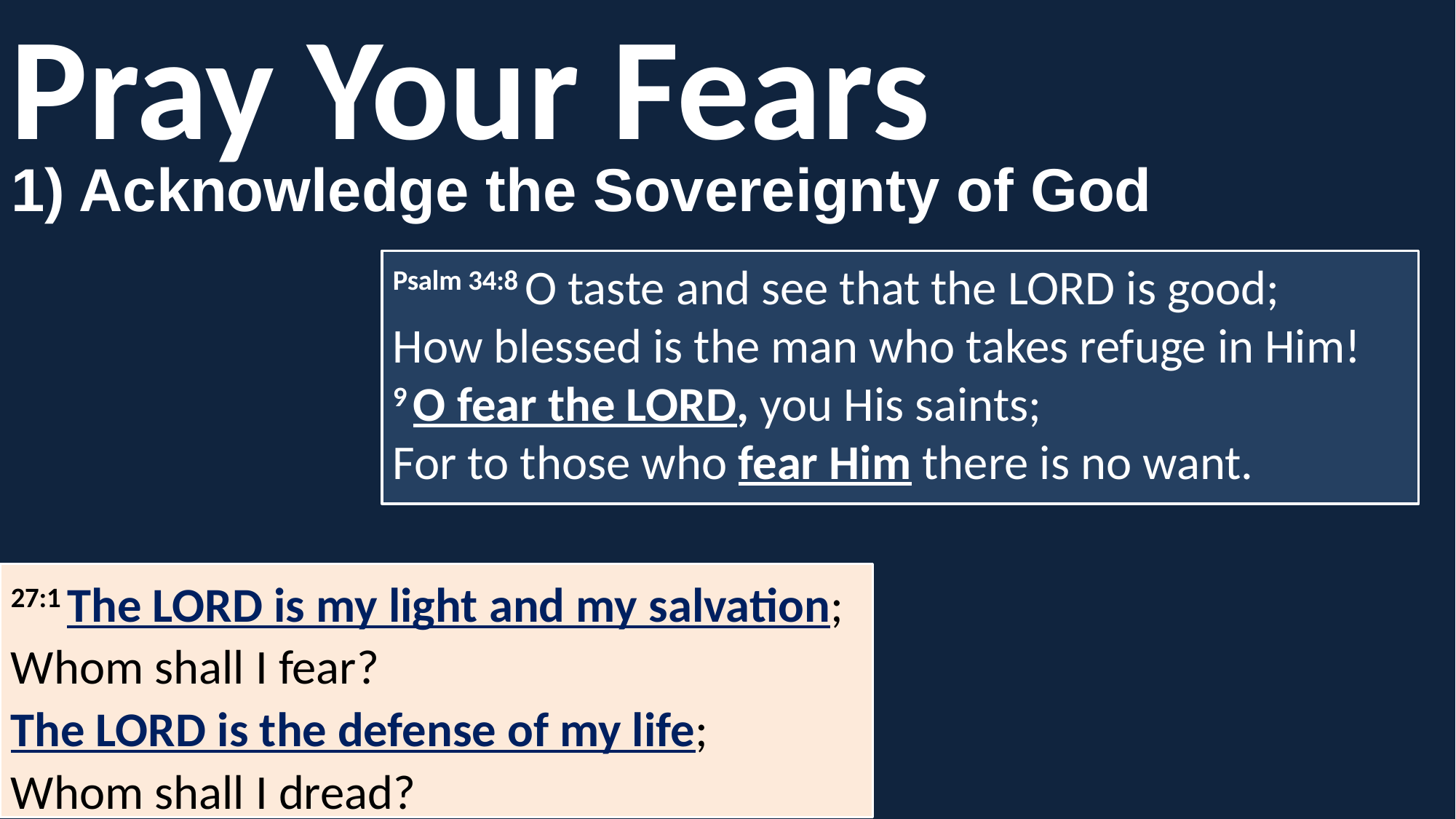

Pray Your Fears
1) Acknowledge the Sovereignty of God
Psalm 34:8 O taste and see that the Lord is good;
How blessed is the man who takes refuge in Him!
9 O fear the Lord, you His saints;
For to those who fear Him there is no want.
27:1 The Lord is my light and my salvation;
Whom shall I fear?
The Lord is the defense of my life;
Whom shall I dread?